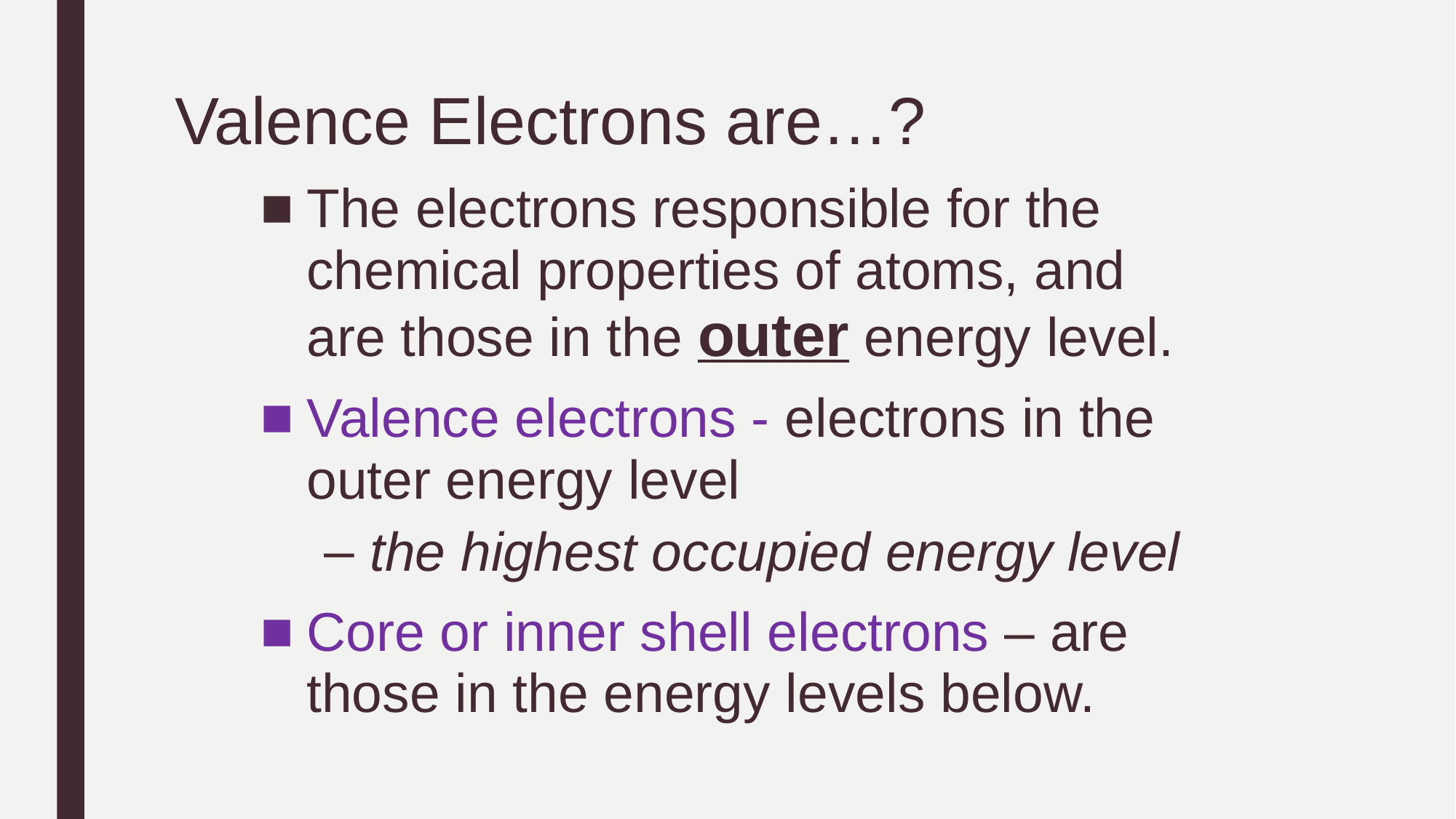

# Valence Electrons are…?
The electrons responsible for the chemical properties of atoms, and are those in the outer energy level.
Valence electrons - electrons in the outer energy level
the highest occupied energy level
Core or inner shell electrons – are those in the energy levels below.